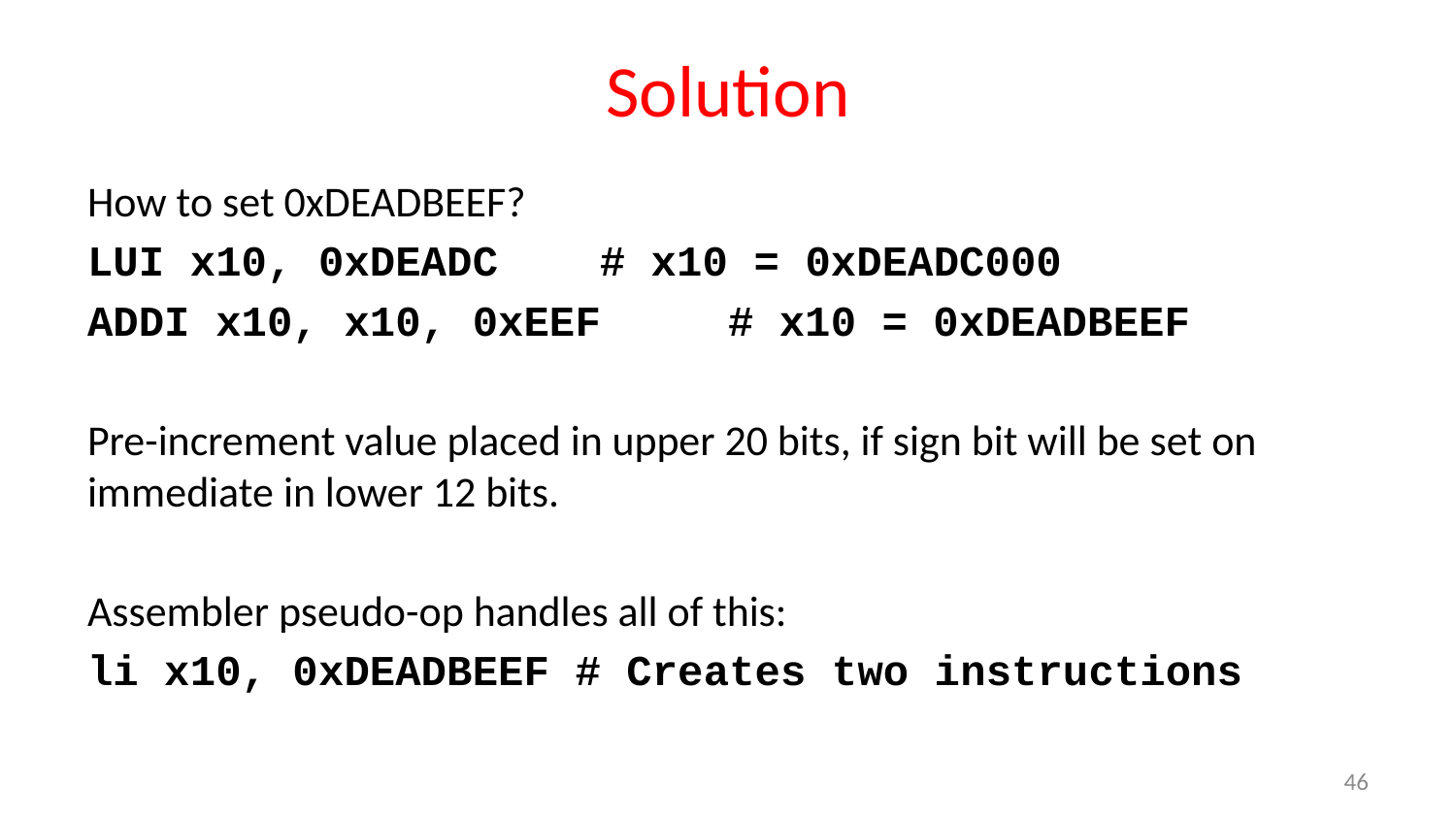

# Solution
How to set 0xDEADBEEF?
LUI x10, 0xDEADC			# x10 = 0xDEADC000
ADDI x10, x10, 0xEEF	# x10 = 0xDEADBEEF

Pre-increment value placed in upper 20 bits, if sign bit will be set on immediate in lower 12 bits.

Assembler pseudo-op handles all of this:
li x10, 0xDEADBEEF # Creates two instructions
46